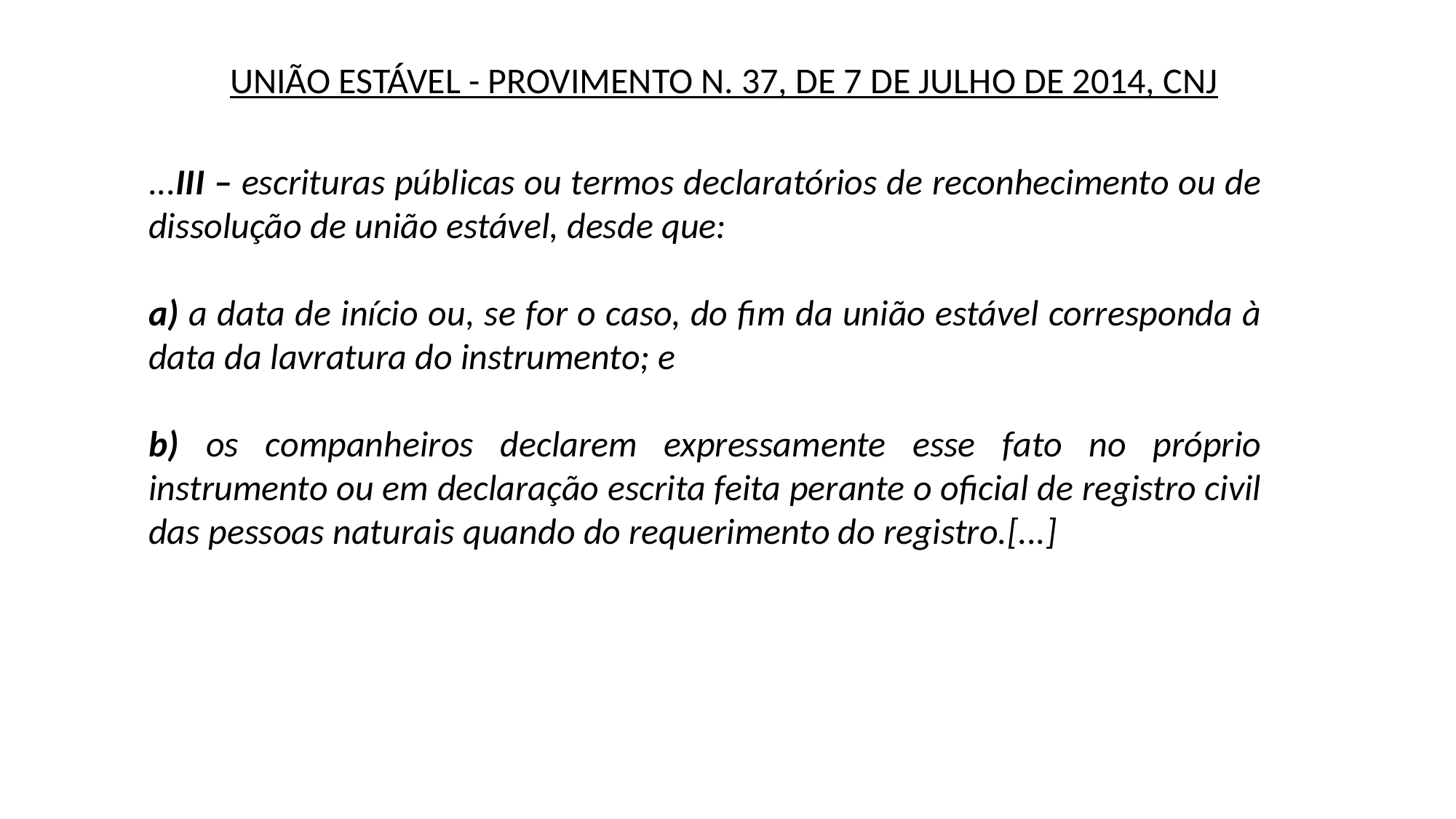

# UNIÃO ESTÁVEL - PROVIMENTO N. 37, DE 7 DE JULHO DE 2014, CNJ
...III – escrituras públicas ou termos declaratórios de reconhecimento ou de dissolução de união estável, desde que:

a) a data de início ou, se for o caso, do fim da união estável corresponda à data da lavratura do instrumento; e

b) os companheiros declarem expressamente esse fato no próprio instrumento ou em declaração escrita feita perante o oficial de registro civil das pessoas naturais quando do requerimento do registro.[...]